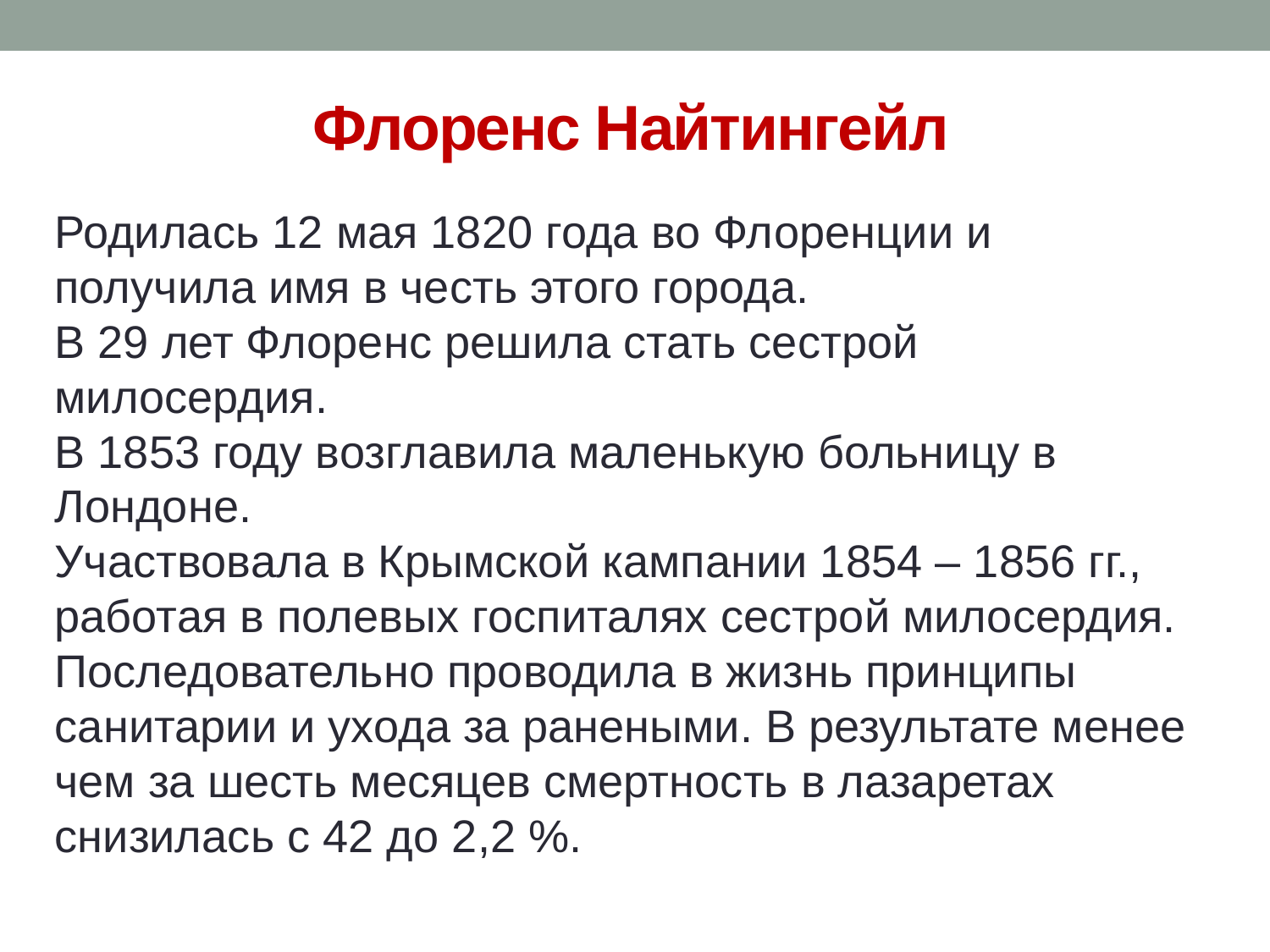

# Флоренс Найтингейл
Родилась 12 мая 1820 года во Флоренции и получила имя в честь этого города.
В 29 лет Флоренс решила стать сестрой милосердия.
В 1853 году возглавила маленькую больницу в Лондоне.
Участвовала в Крымской кампании 1854 – 1856 гг., работая в полевых госпиталях сестрой милосердия. Последовательно проводила в жизнь принципы санитарии и ухода за ранеными. В результате менее чем за шесть месяцев смертность в лазаретах снизилась с 42 до 2,2 %.